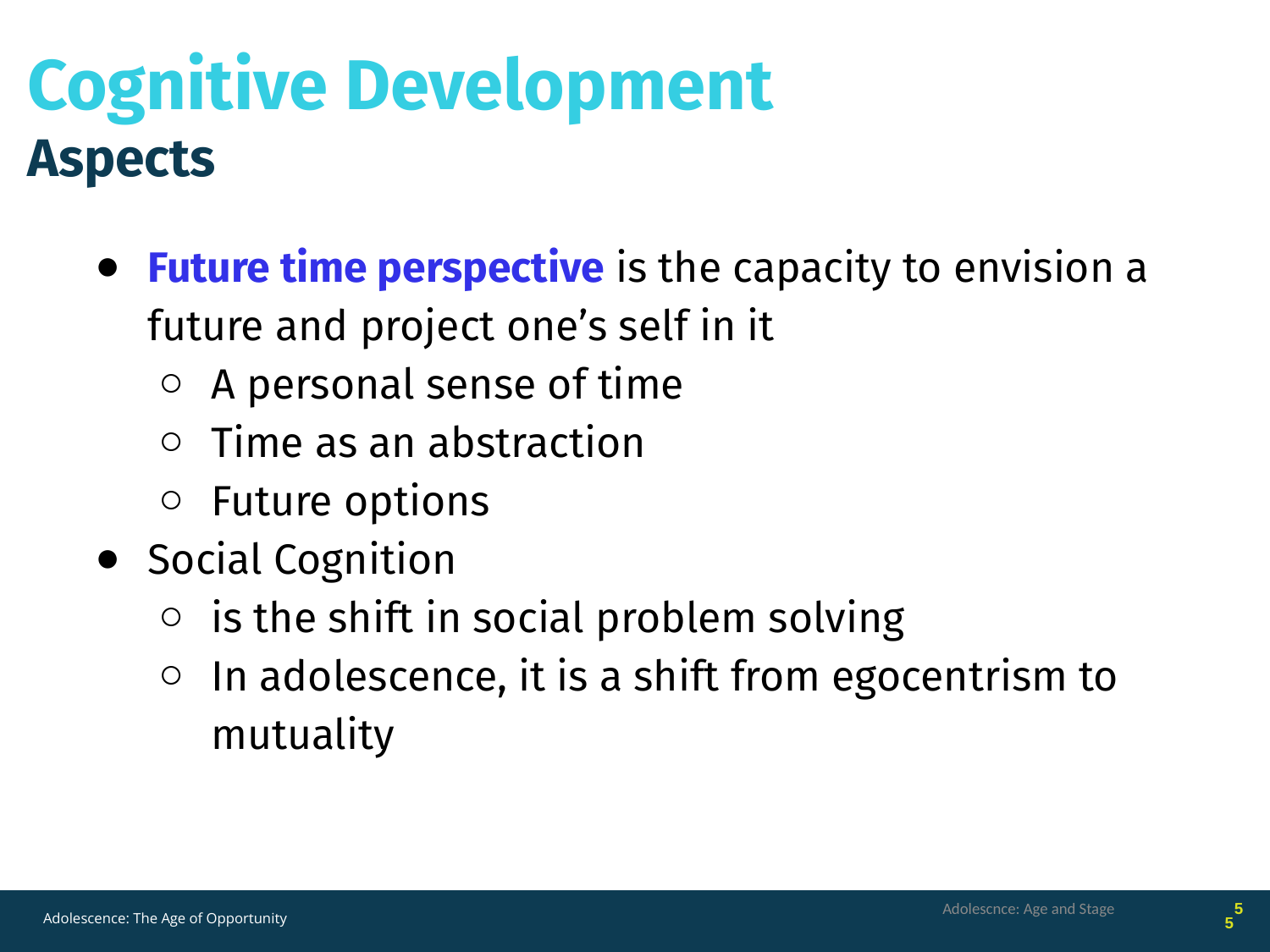

# Cognitive Development
Aspects

Future time perspective is the capacity to envision a future and project one’s self in it
A personal sense of time
Time as an abstraction
Future options
Social Cognition
is the shift in social problem solving
In adolescence, it is a shift from egocentrism to mutuality

Adolescnce: Age and Stage
5
5
Adolescence: The Age of Opportunity